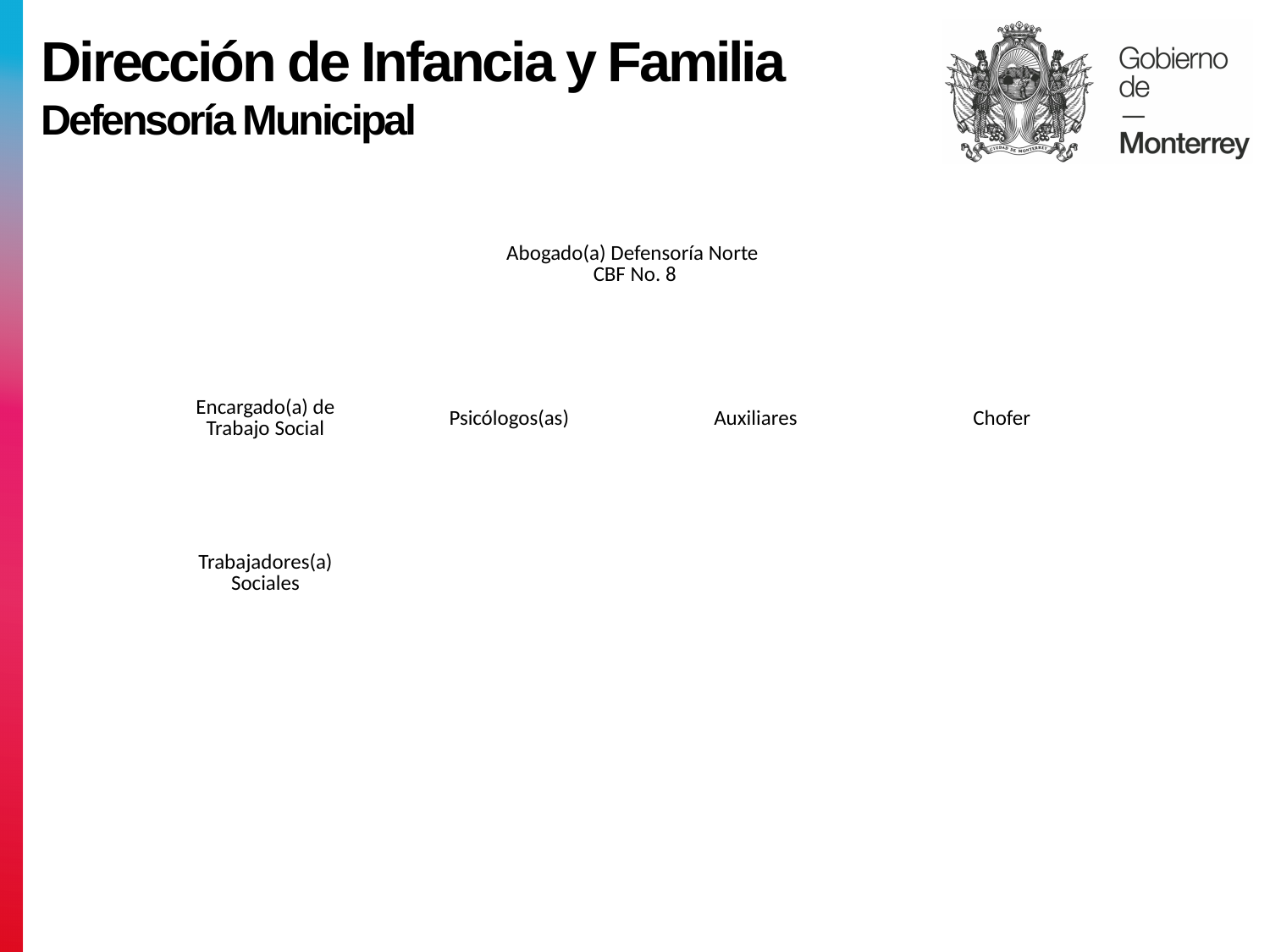

Dirección de Infancia y Familia
Defensoría Municipal
Abogado(a) Defensoría Norte
CBF No. 8
Encargado(a) de Trabajo Social
Psicólogos(as)
Auxiliares
Chofer
Trabajadores(a) Sociales